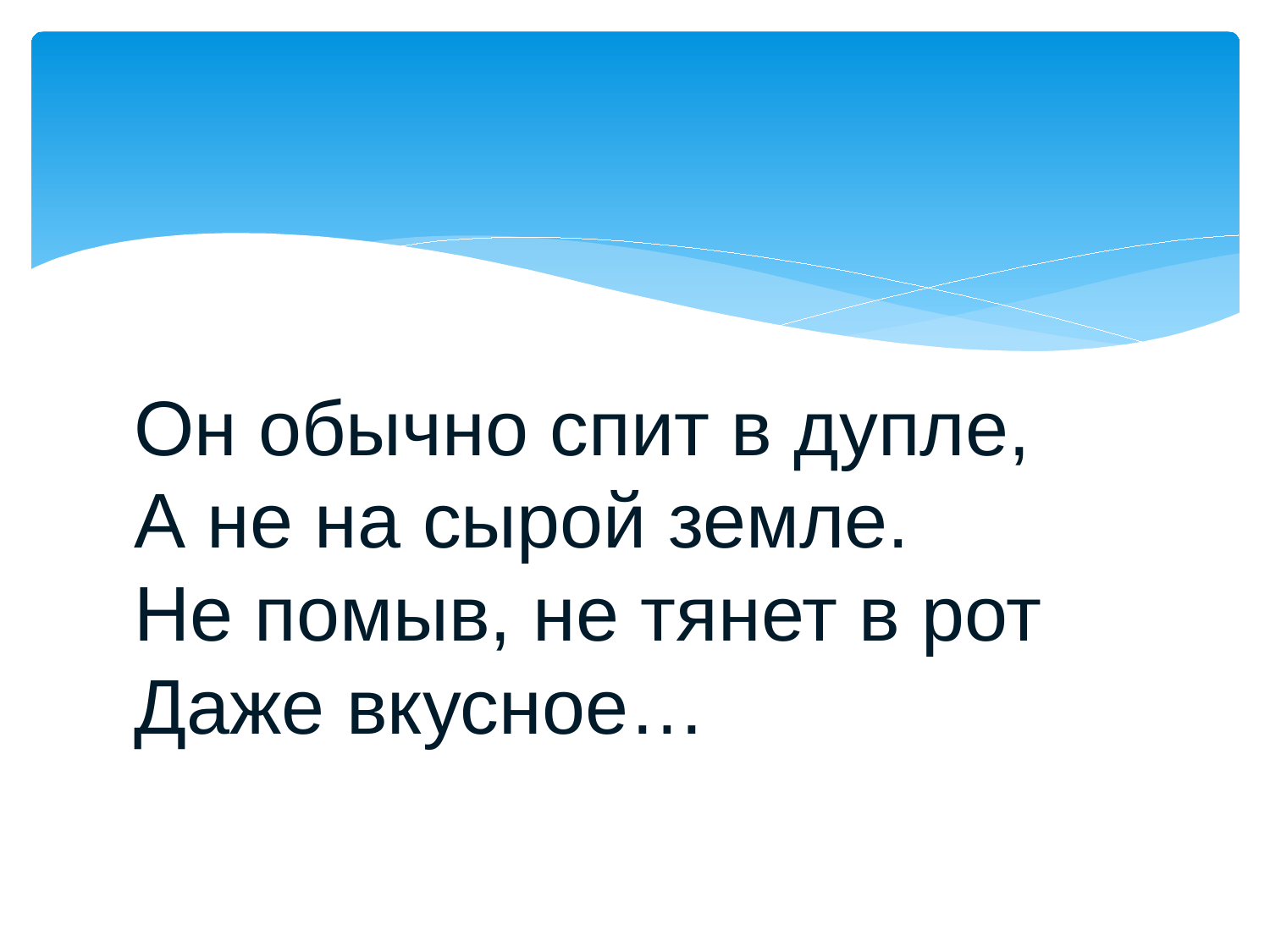

#
Он обычно спит в дупле,
А не на сырой земле.
Не помыв, не тянет в рот
Даже вкусное…